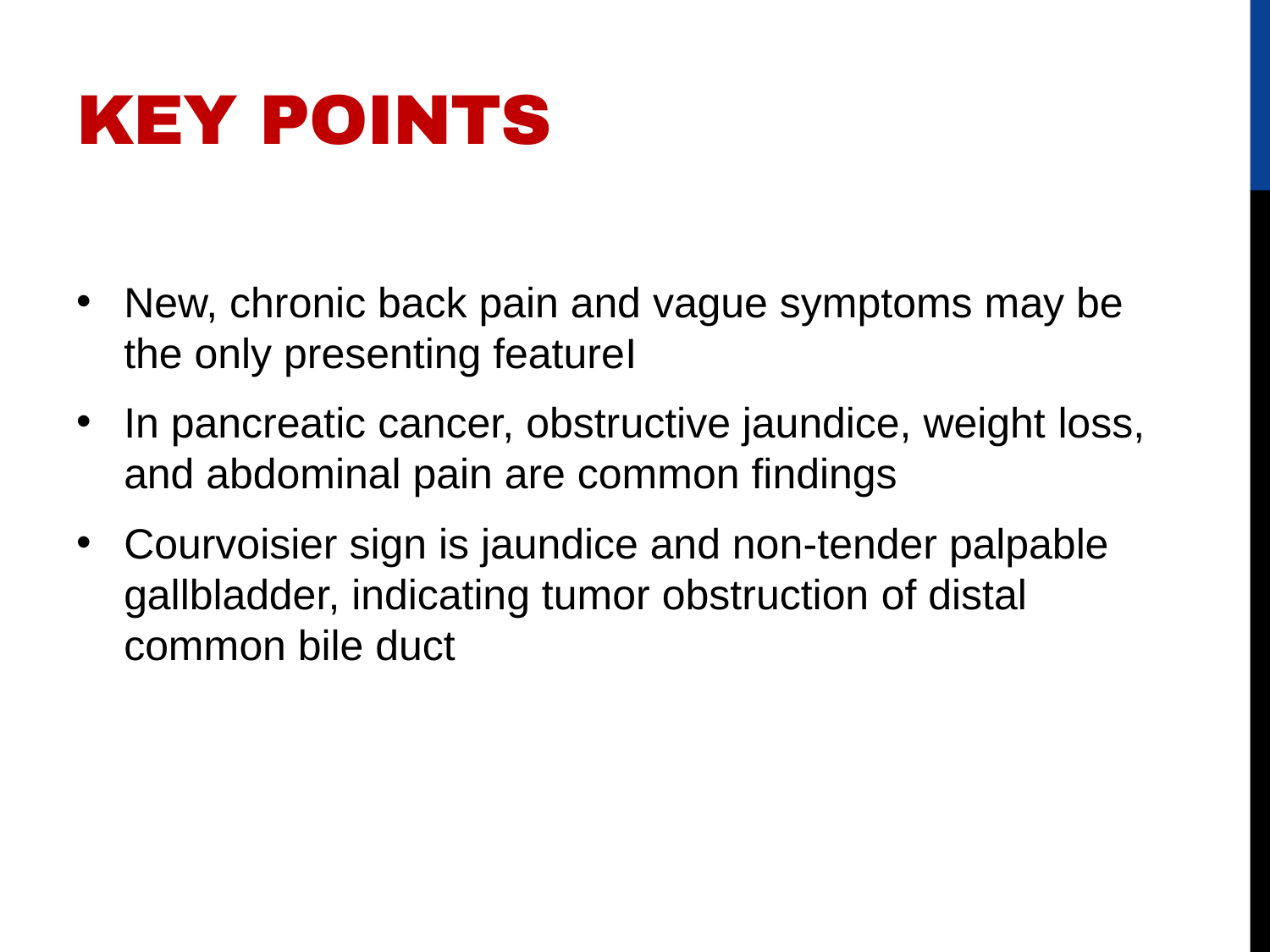

# Key points
New, chronic back pain and vague symptoms may be the only presenting featureI
In pancreatic cancer, obstructive jaundice, weight loss, and abdominal pain are common findings
Courvoisier sign is jaundice and non-tender palpable gallbladder, indicating tumor obstruction of distal common bile duct